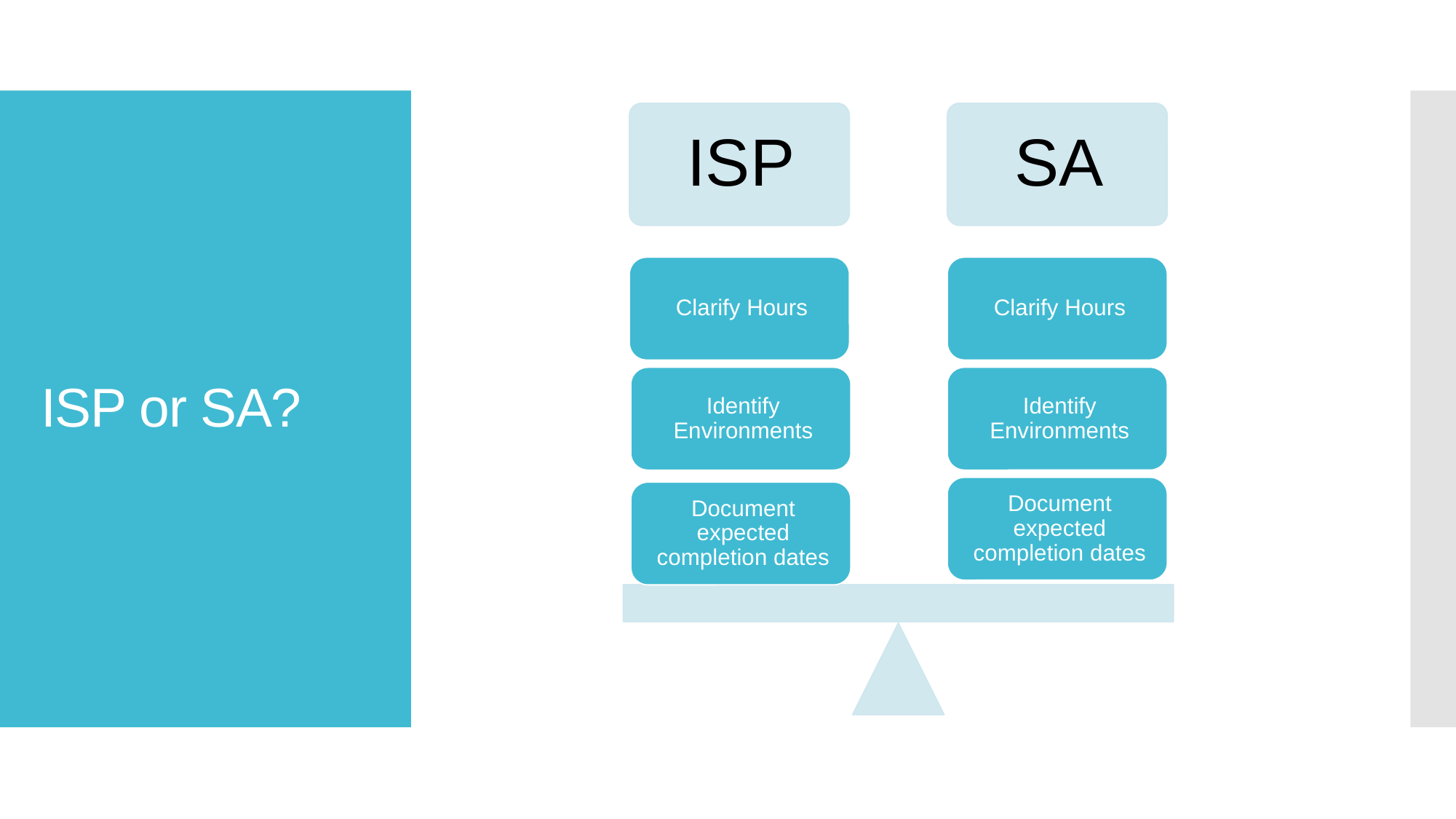

ISP
SA
Document expected completion dates
Identify Environments
Clarify Hours
Identify Environments
Document expected completion dates
Clarify Hours
# ISP or SA?